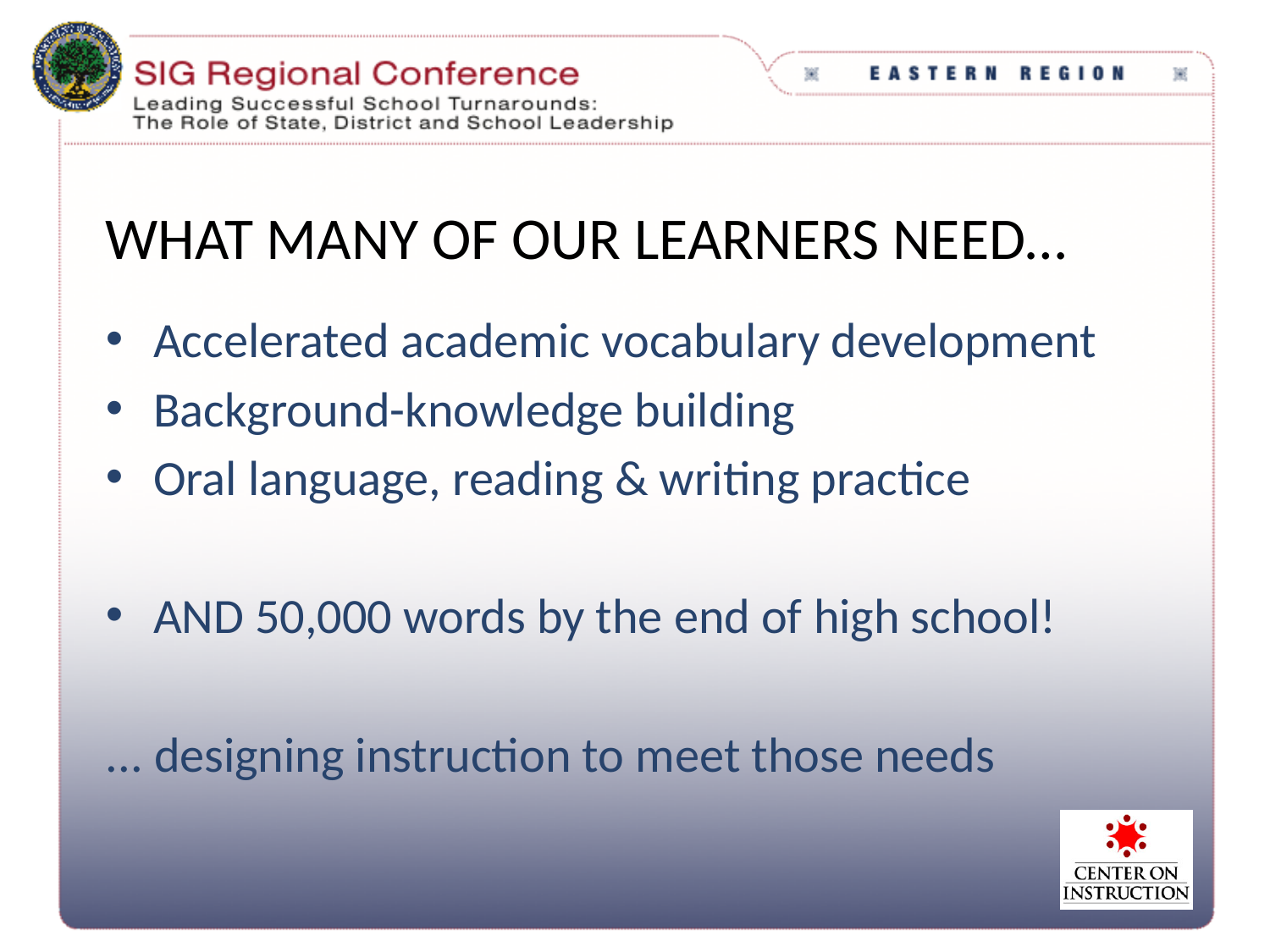

# What Many of Our Learners Need…
Accelerated academic vocabulary development
Background-knowledge building
Oral language, reading & writing practice

AND 50,000 words by the end of high school!

... designing instruction to meet those needs